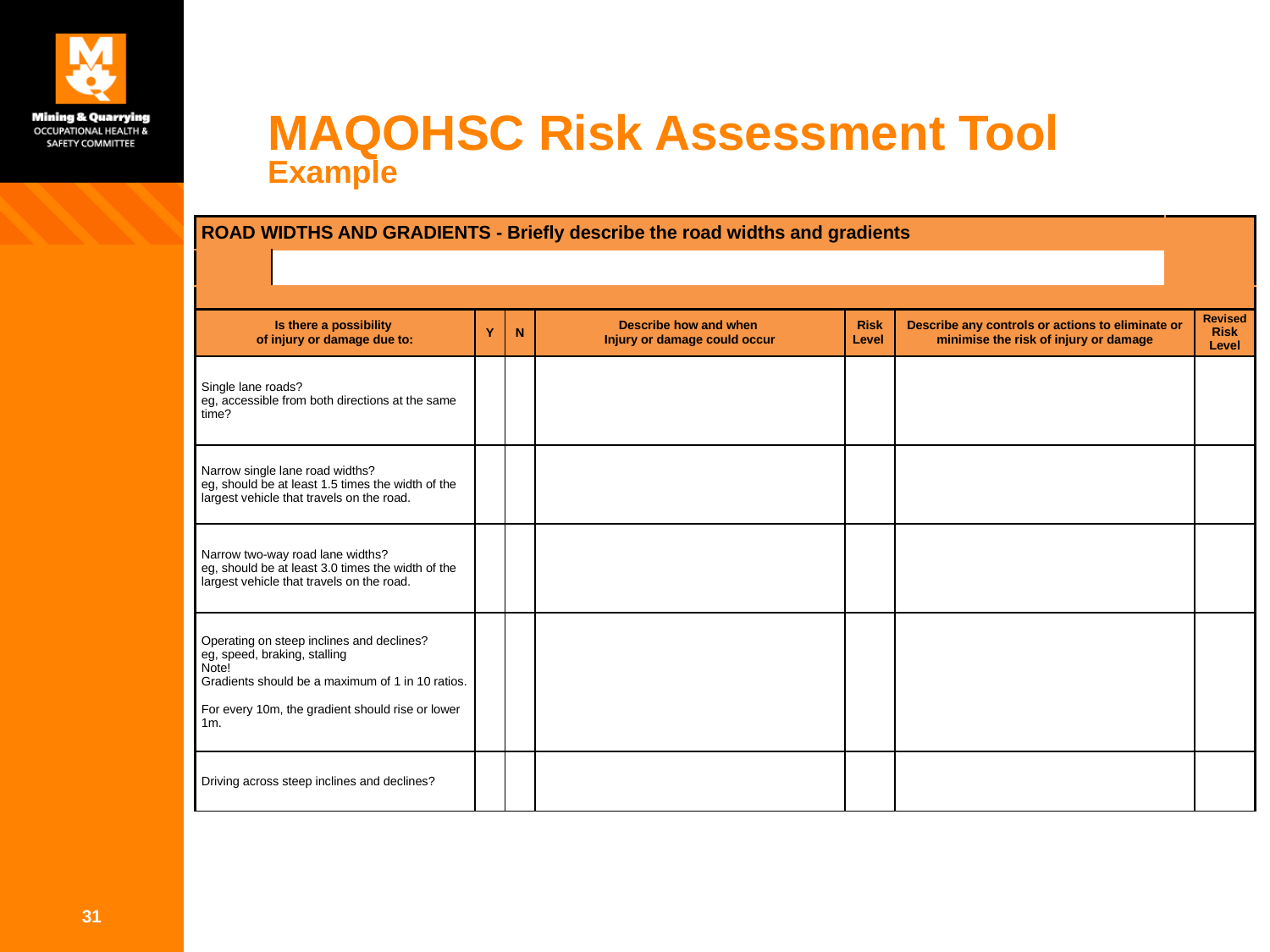

# MAQOHSC Risk Assessment Tool Example
| ROAD WIDTHS AND GRADIENTS - Briefly describe the road widths and gradients |  |  |  |  |  |  |  |  |
| --- | --- | --- | --- | --- | --- | --- | --- | --- |
|  |  |  |  |  |  |  |  |  |
|  |  |  |  |  |  |  |  |  |
|  |  |  |  |  |  |  |  |  |
| Single lane roads? eg, accessible from both directions at the same time? |  |  |  |  |  |  |  |  |
| Narrow single lane road widths? eg, should be at least 1.5 times the width of the largest vehicle that travels on the road. |  |  |  |  |  |  |  |  |
| Narrow two-way road lane widths? eg, should be at least 3.0 times the width of the largest vehicle that travels on the road. |  |  |  |  |  |  |  |  |
| Operating on steep inclines and declines? eg, speed, braking, stalling Note! Gradients should be a maximum of 1 in 10 ratios. For every 10m, the gradient should rise or lower 1m. |  |  |  |  |  |  |  |  |
| Driving across steep inclines and declines? |  |  |  |  |  |  |  |  |
| Is there a possibility of injury or damage due to: | Y | N | Describe how and when Injury or damage could occur | Risk Level | Describe any controls or actions to eliminate or minimise the risk of injury or damage | Revised Risk Level |
| --- | --- | --- | --- | --- | --- | --- |
31